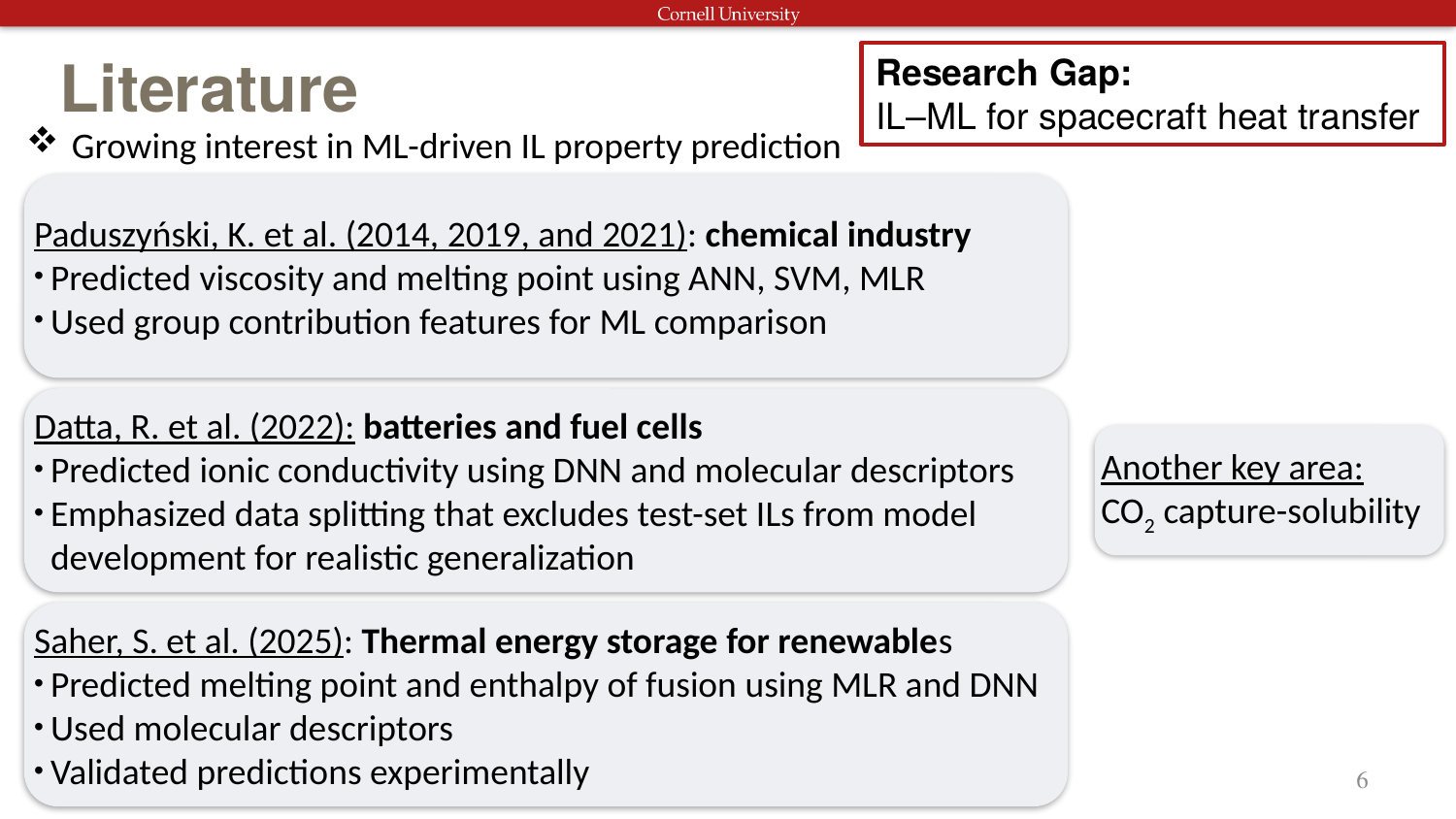

Research Gap:
IL–ML for spacecraft heat transfer
# Literature
Growing interest in ML-driven IL property prediction
Paduszyński, K. et al. (2014, 2019, and 2021): chemical industry
Predicted viscosity and melting point using ANN, SVM, MLR
Used group contribution features for ML comparison
Datta, R. et al. (2022): batteries and fuel cells
Predicted ionic conductivity using DNN and molecular descriptors
Emphasized data splitting that excludes test-set ILs from model development for realistic generalization
Another key area:
CO2 capture-solubility
Saher, S. et al. (2025): Thermal energy storage for renewables
Predicted melting point and enthalpy of fusion using MLR and DNN
Used molecular descriptors
Validated predictions experimentally
6